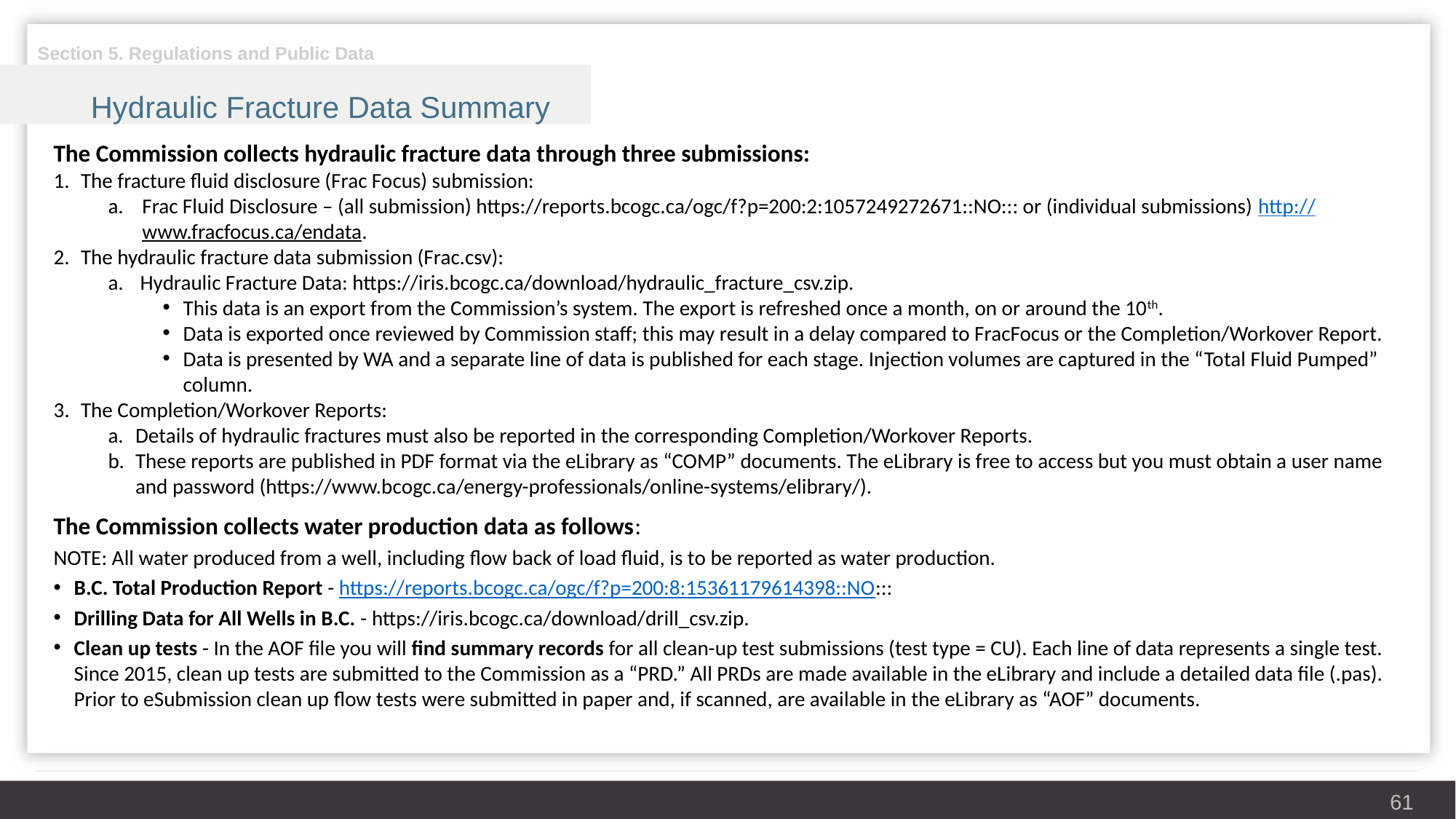

Section 5. Regulations and Public Data

Hydraulic Fracture Data Summary
The Commission collects hydraulic fracture data through three submissions:
The fracture fluid disclosure (Frac Focus) submission:
Frac Fluid Disclosure – (all submission) https://reports.bcogc.ca/ogc/f?p=200:2:1057249272671::NO::: or (individual submissions) http://www.fracfocus.ca/endata.
The hydraulic fracture data submission (Frac.csv):
 Hydraulic Fracture Data: https://iris.bcogc.ca/download/hydraulic_fracture_csv.zip.
This data is an export from the Commission’s system. The export is refreshed once a month, on or around the 10th.
Data is exported once reviewed by Commission staff; this may result in a delay compared to FracFocus or the Completion/Workover Report.
Data is presented by WA and a separate line of data is published for each stage. Injection volumes are captured in the “Total Fluid Pumped” column.
The Completion/Workover Reports:
Details of hydraulic fractures must also be reported in the corresponding Completion/Workover Reports.
These reports are published in PDF format via the eLibrary as “COMP” documents. The eLibrary is free to access but you must obtain a user name and password (https://www.bcogc.ca/energy-professionals/online-systems/elibrary/).

The Commission collects water production data as follows:
NOTE: All water produced from a well, including flow back of load fluid, is to be reported as water production.
B.C. Total Production Report - https://reports.bcogc.ca/ogc/f?p=200:8:15361179614398::NO:::
Drilling Data for All Wells in B.C. - https://iris.bcogc.ca/download/drill_csv.zip.
Clean up tests - In the AOF file you will find summary records for all clean-up test submissions (test type = CU). Each line of data represents a single test.  Since 2015, clean up tests are submitted to the Commission as a “PRD.” All PRDs are made available in the eLibrary and include a detailed data file (.pas).  Prior to eSubmission clean up flow tests were submitted in paper and, if scanned, are available in the eLibrary as “AOF” documents.
61